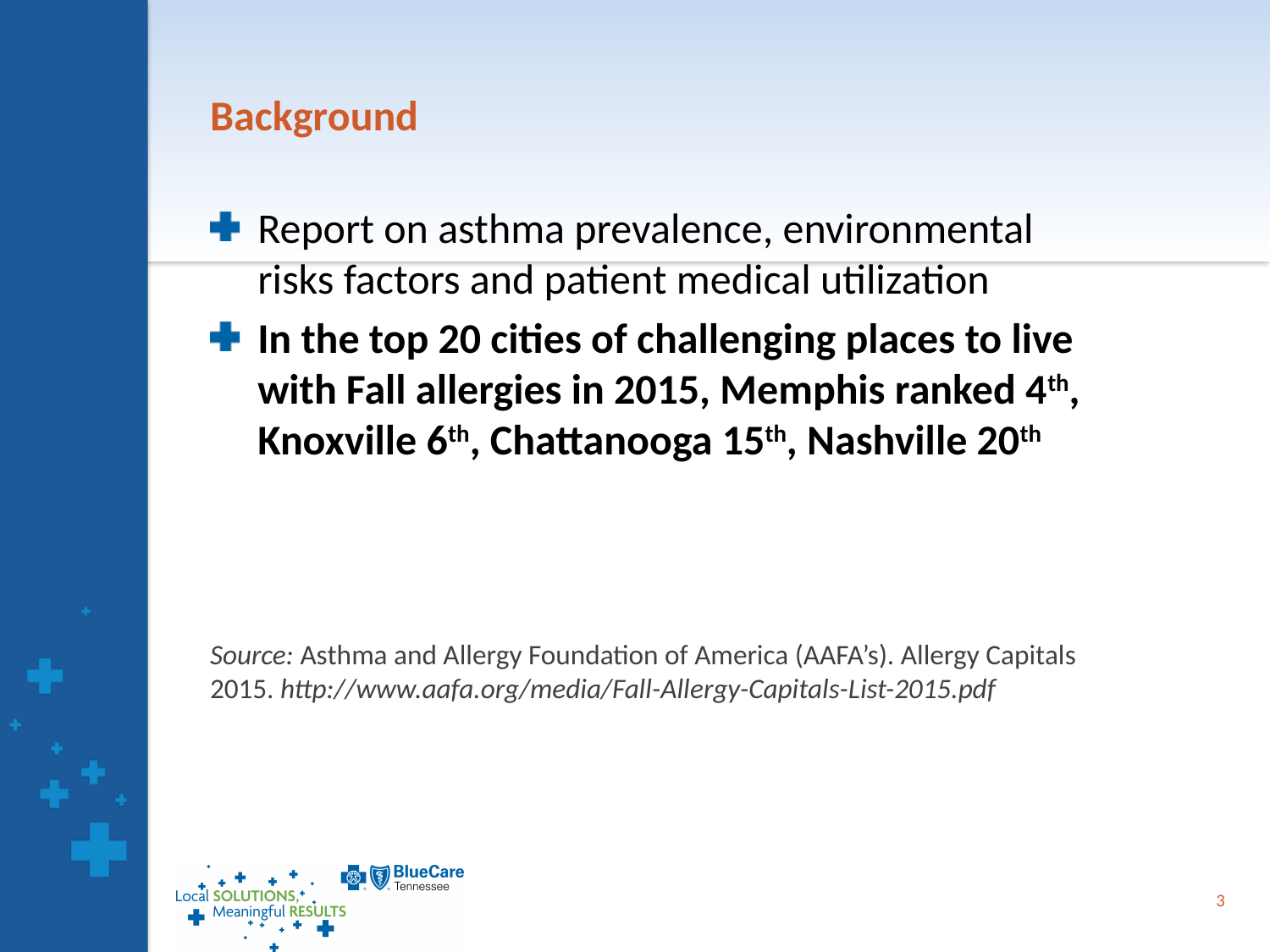

# Background
Report on asthma prevalence, environmental risks factors and patient medical utilization
In the top 20 cities of challenging places to live with Fall allergies in 2015, Memphis ranked 4th, Knoxville 6th, Chattanooga 15th, Nashville 20th

Source: Asthma and Allergy Foundation of America (AAFA’s). Allergy Capitals 2015. http://www.aafa.org/media/Fall-Allergy-Capitals-List-2015.pdf

3